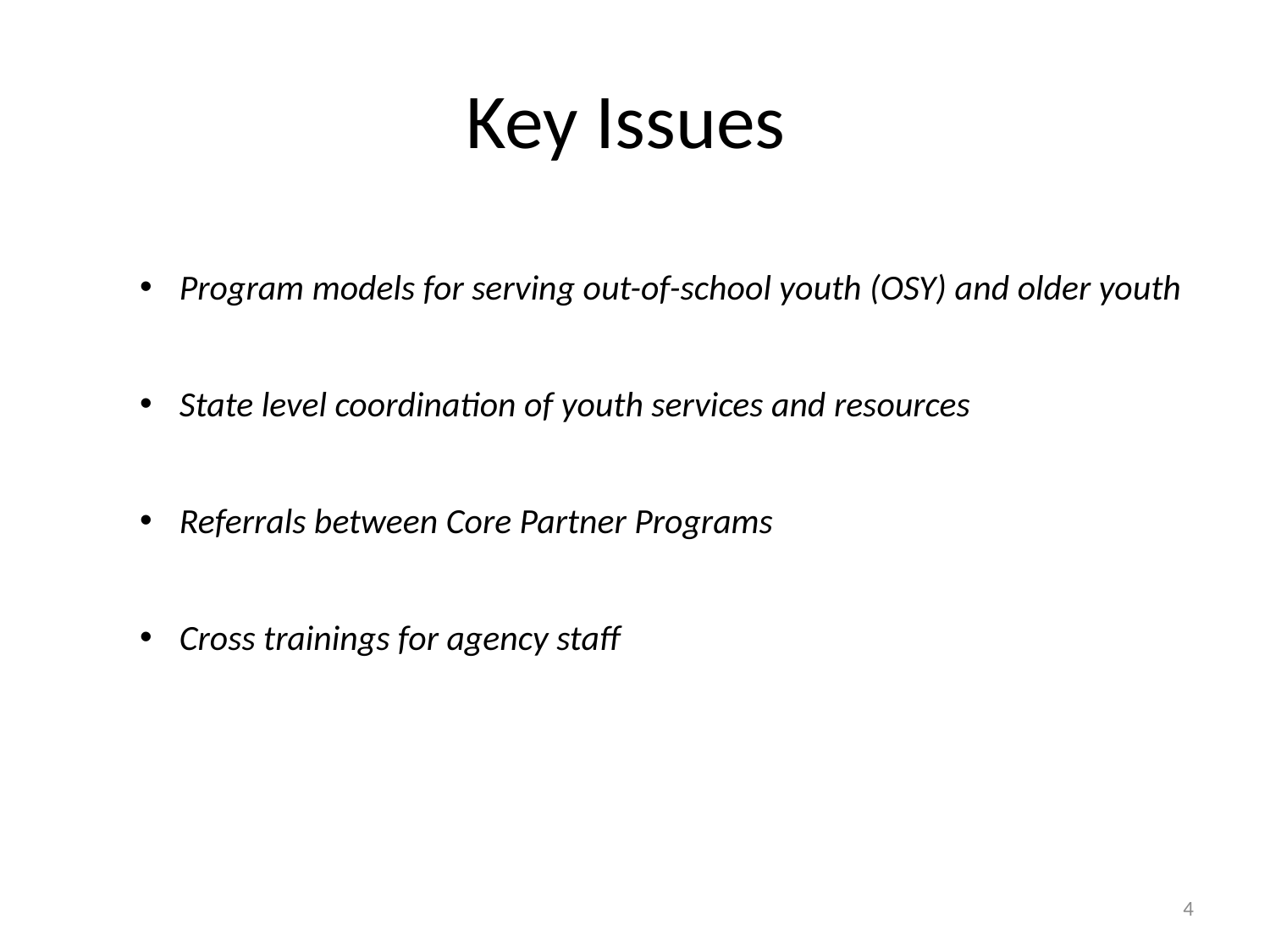

# Key Issues

Program models for serving out-of-school youth (OSY) and older youth

State level coordination of youth services and resources

Referrals between Core Partner Programs

Cross trainings for agency staff

4